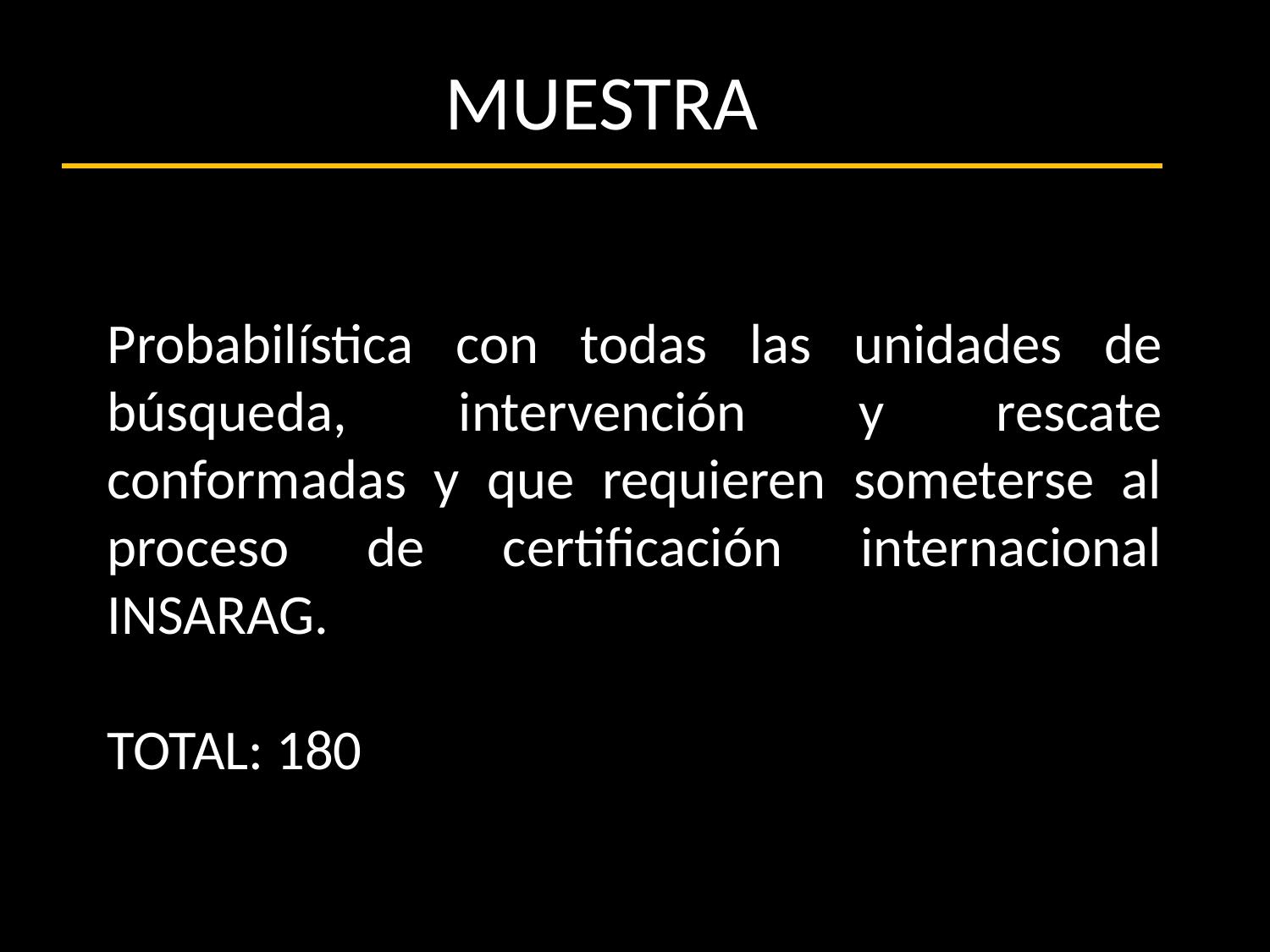

# MUESTRA
Probabilística con todas las unidades de búsqueda, intervención y rescate conformadas y que requieren someterse al proceso de certificación internacional INSARAG.

TOTAL: 180